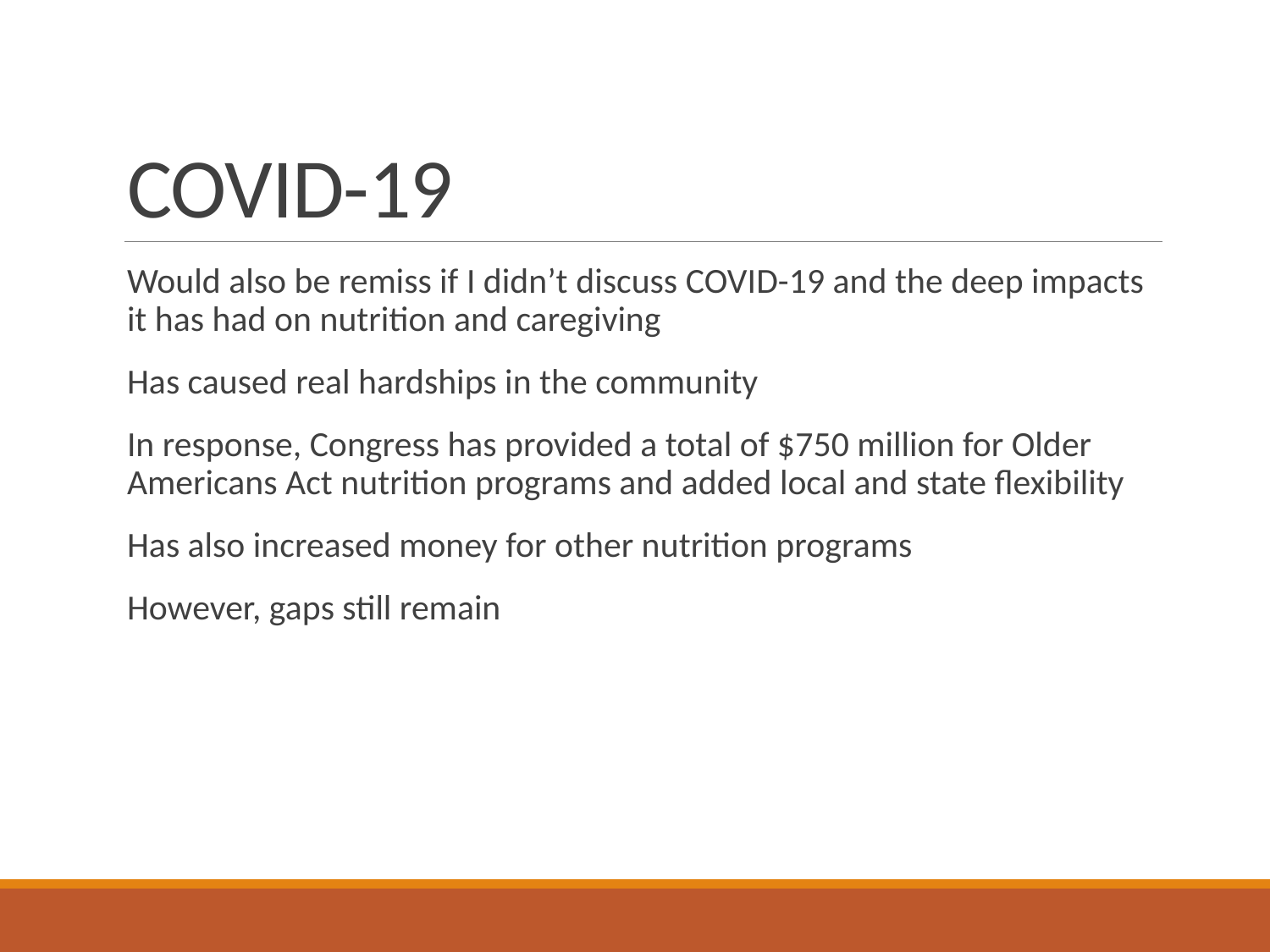

# COVID-19
Would also be remiss if I didn’t discuss COVID-19 and the deep impacts it has had on nutrition and caregiving
Has caused real hardships in the community
In response, Congress has provided a total of $750 million for Older Americans Act nutrition programs and added local and state flexibility
Has also increased money for other nutrition programs
However, gaps still remain